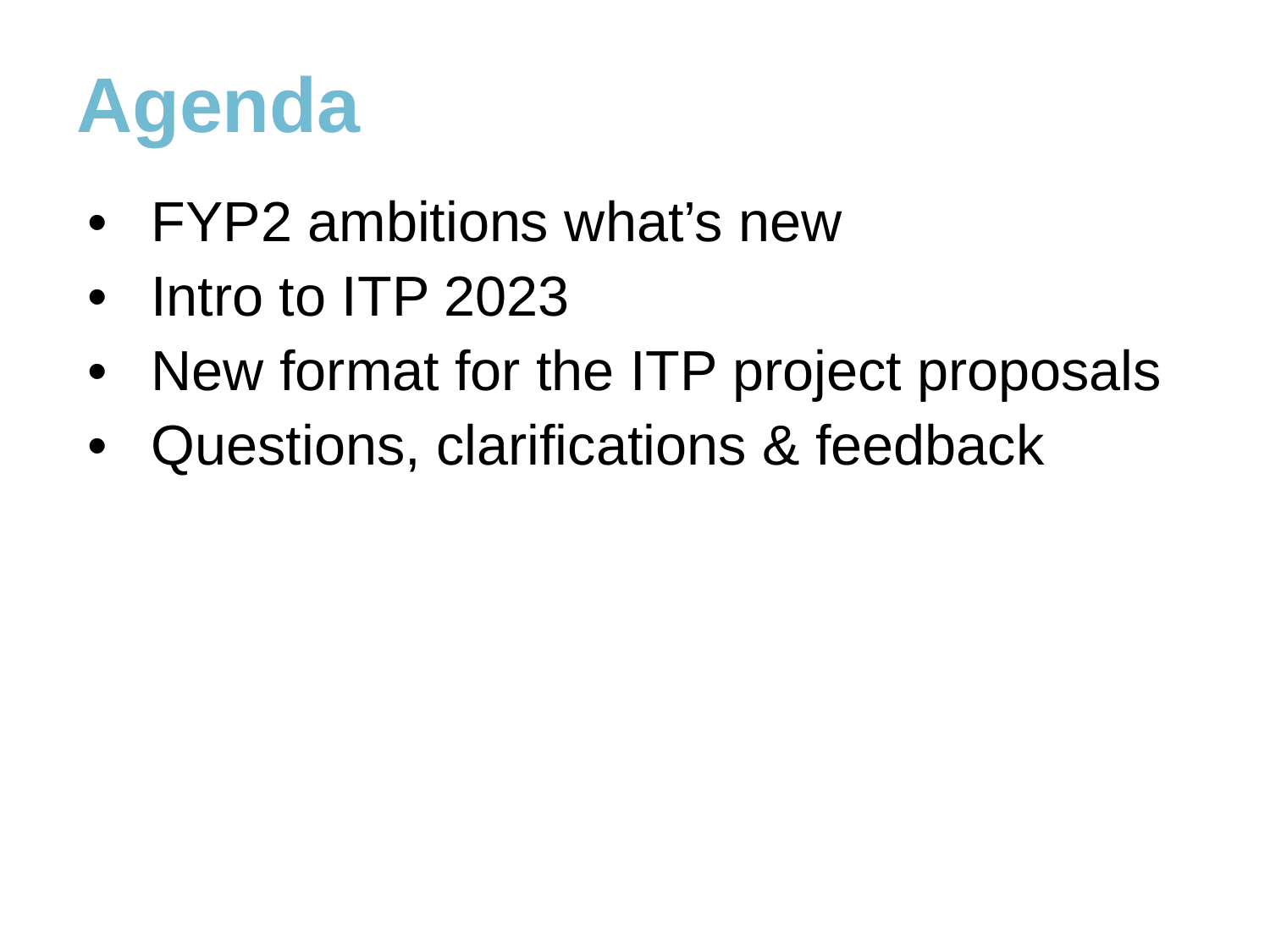

# Agenda
FYP2 ambitions what’s new
Intro to ITP 2023
New format for the ITP project proposals
Questions, clarifications & feedback